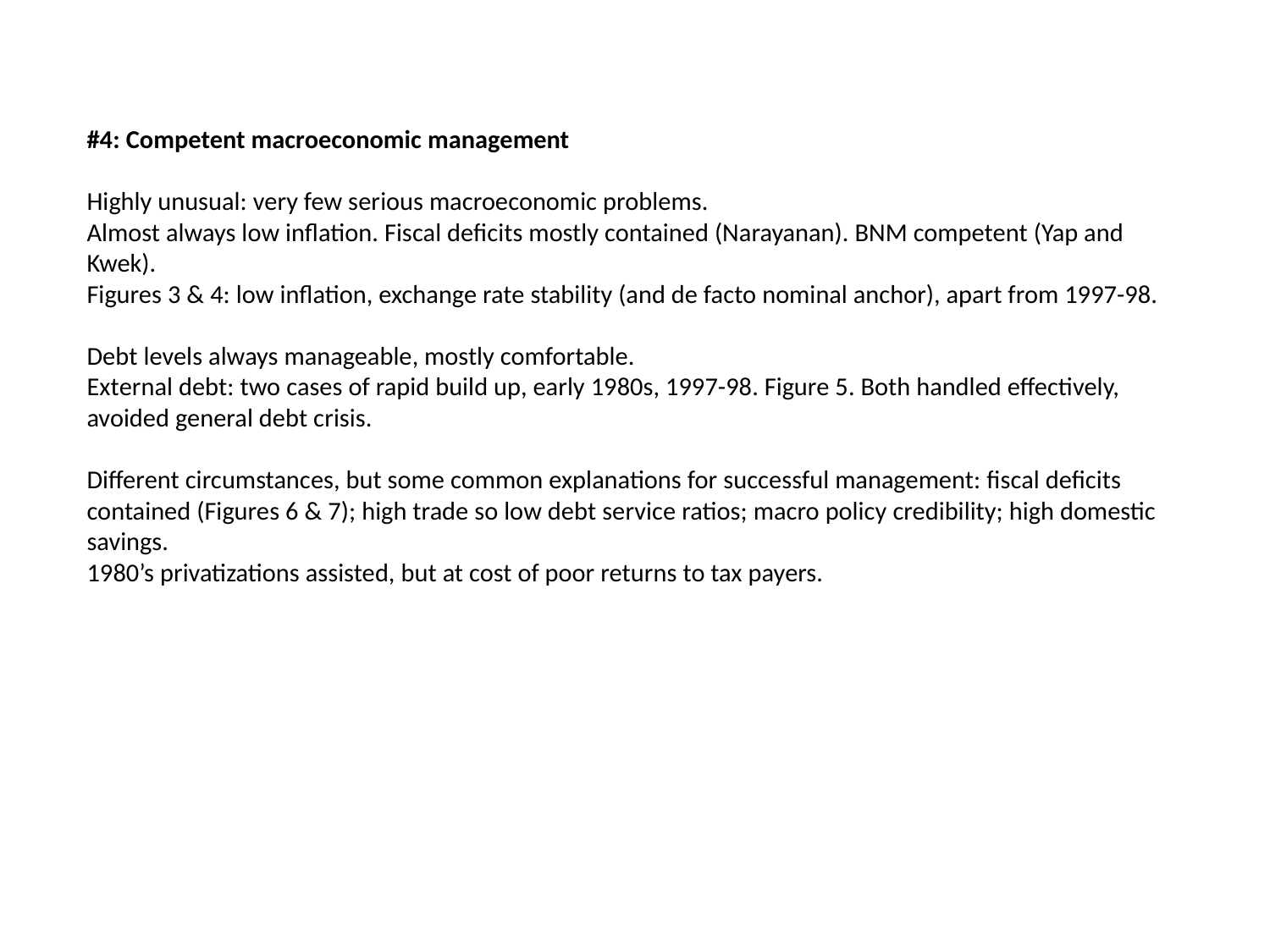

# #4: Competent macroeconomic management Highly unusual: very few serious macroeconomic problems. Almost always low inflation. Fiscal deficits mostly contained (Narayanan). BNM competent (Yap and Kwek). Figures 3 & 4: low inflation, exchange rate stability (and de facto nominal anchor), apart from 1997-98. Debt levels always manageable, mostly comfortable. External debt: two cases of rapid build up, early 1980s, 1997-98. Figure 5. Both handled effectively, avoided general debt crisis. Different circumstances, but some common explanations for successful management: fiscal deficits contained (Figures 6 & 7); high trade so low debt service ratios; macro policy credibility; high domestic savings. 1980’s privatizations assisted, but at cost of poor returns to tax payers.